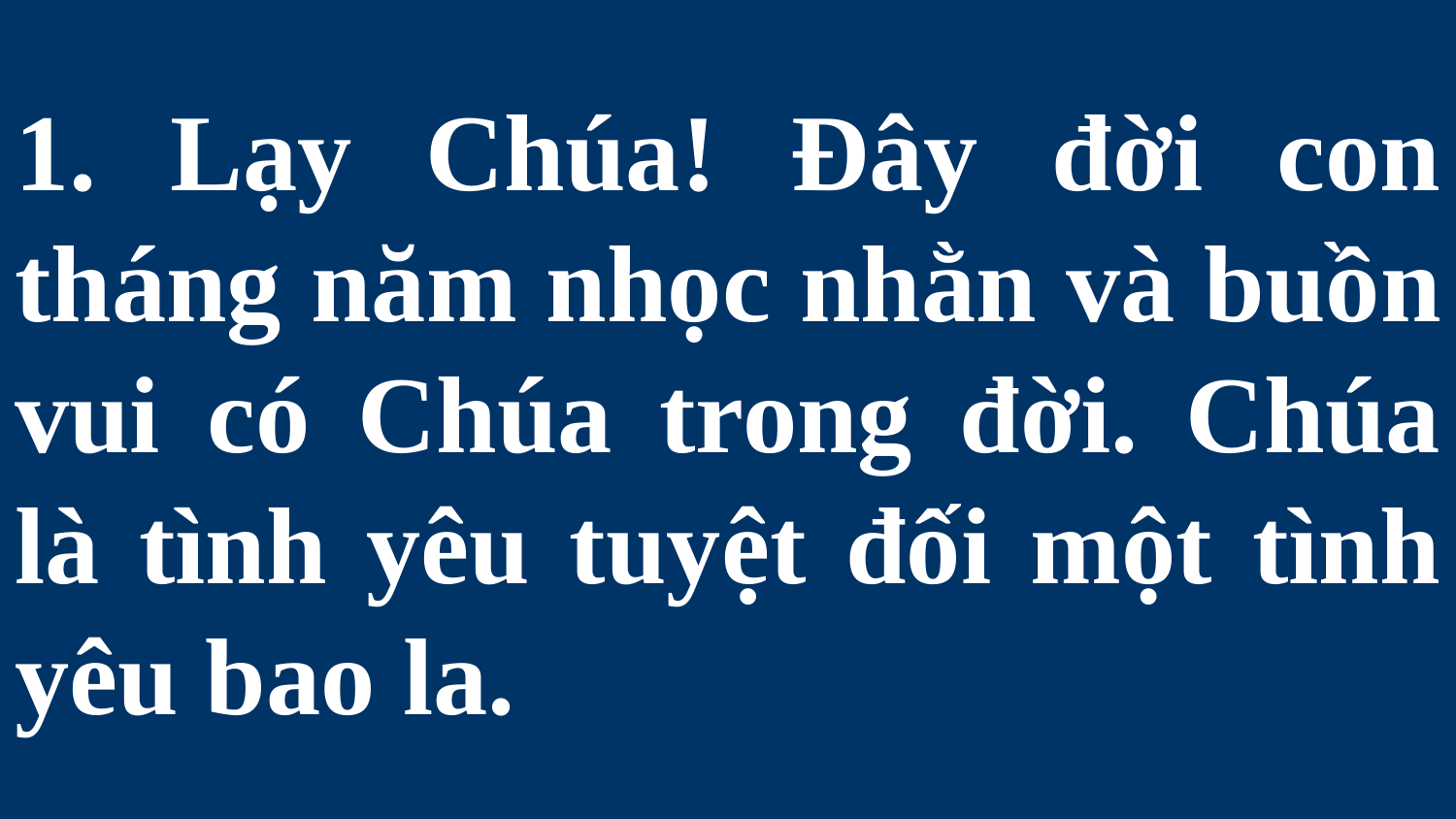

# 1. Lạy Chúa! Đây đời con tháng năm nhọc nhằn và buồn vui có Chúa trong đời. Chúa là tình yêu tuyệt đối một tình yêu bao la.